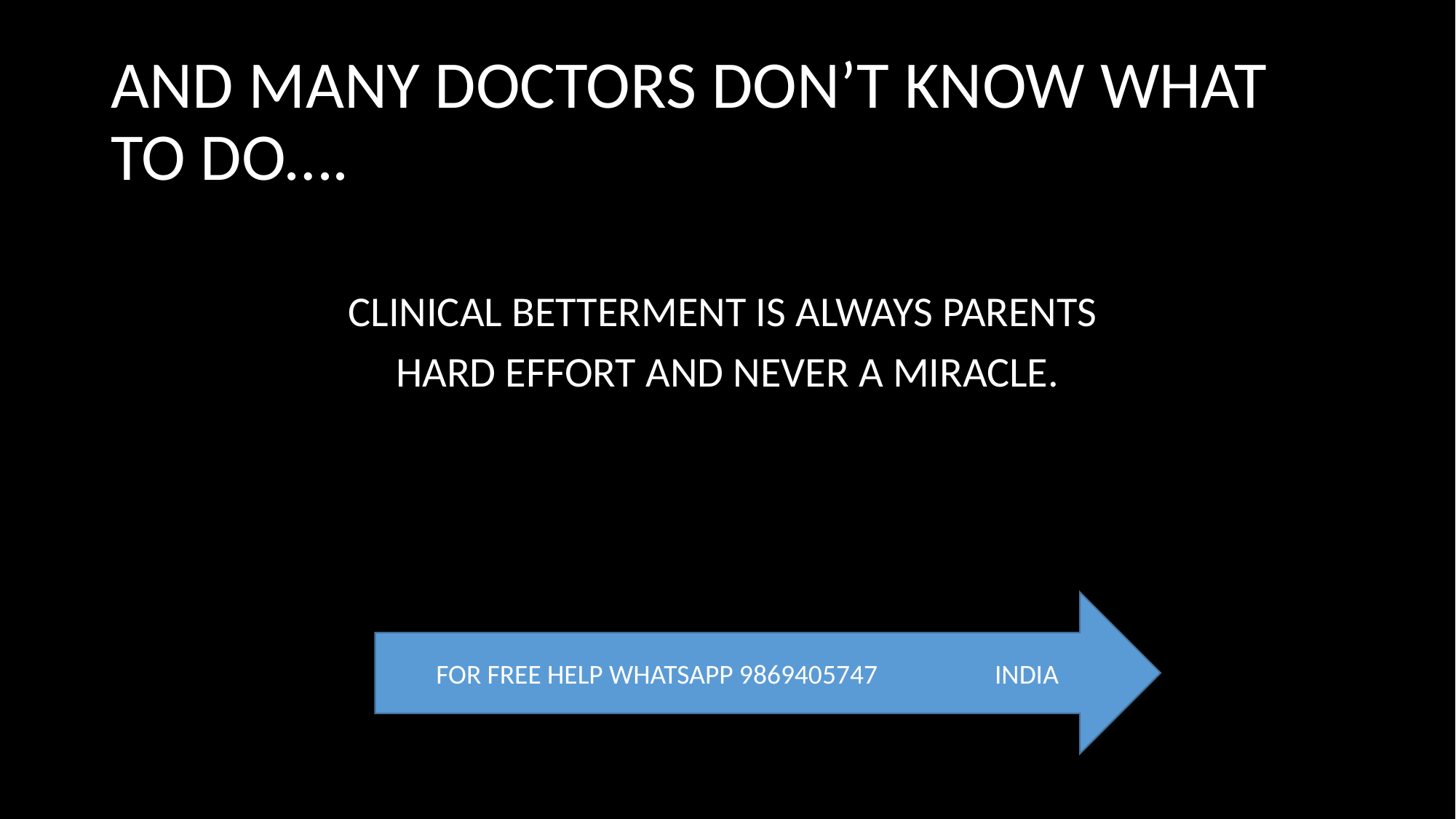

# AND MANY DOCTORS DON’T KNOW WHAT TO DO….

CLINICAL BETTERMENT IS ALWAYS PARENTS
HARD EFFORT AND NEVER A MIRACLE.
FOR FREE HELP WHATSAPP 9869405747                   INDIA